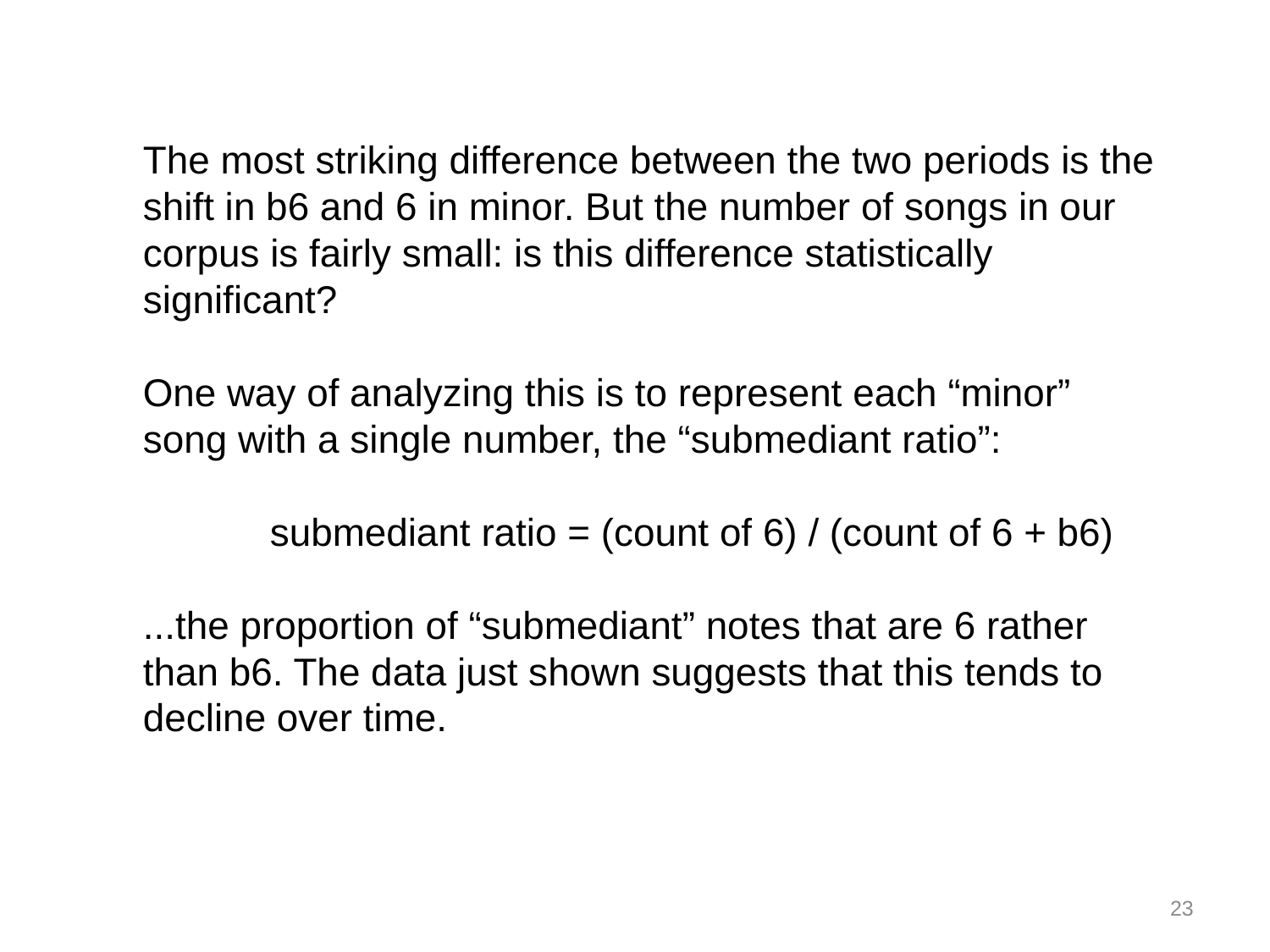

The most striking difference between the two periods is the shift in b6 and 6 in minor. But the number of songs in our corpus is fairly small: is this difference statistically significant?

One way of analyzing this is to represent each “minor” song with a single number, the “submediant ratio”:

 	submediant ratio = (count of 6) / (count of 6 + b6)

...the proportion of “submediant” notes that are 6 rather than b6. The data just shown suggests that this tends to decline over time.

23